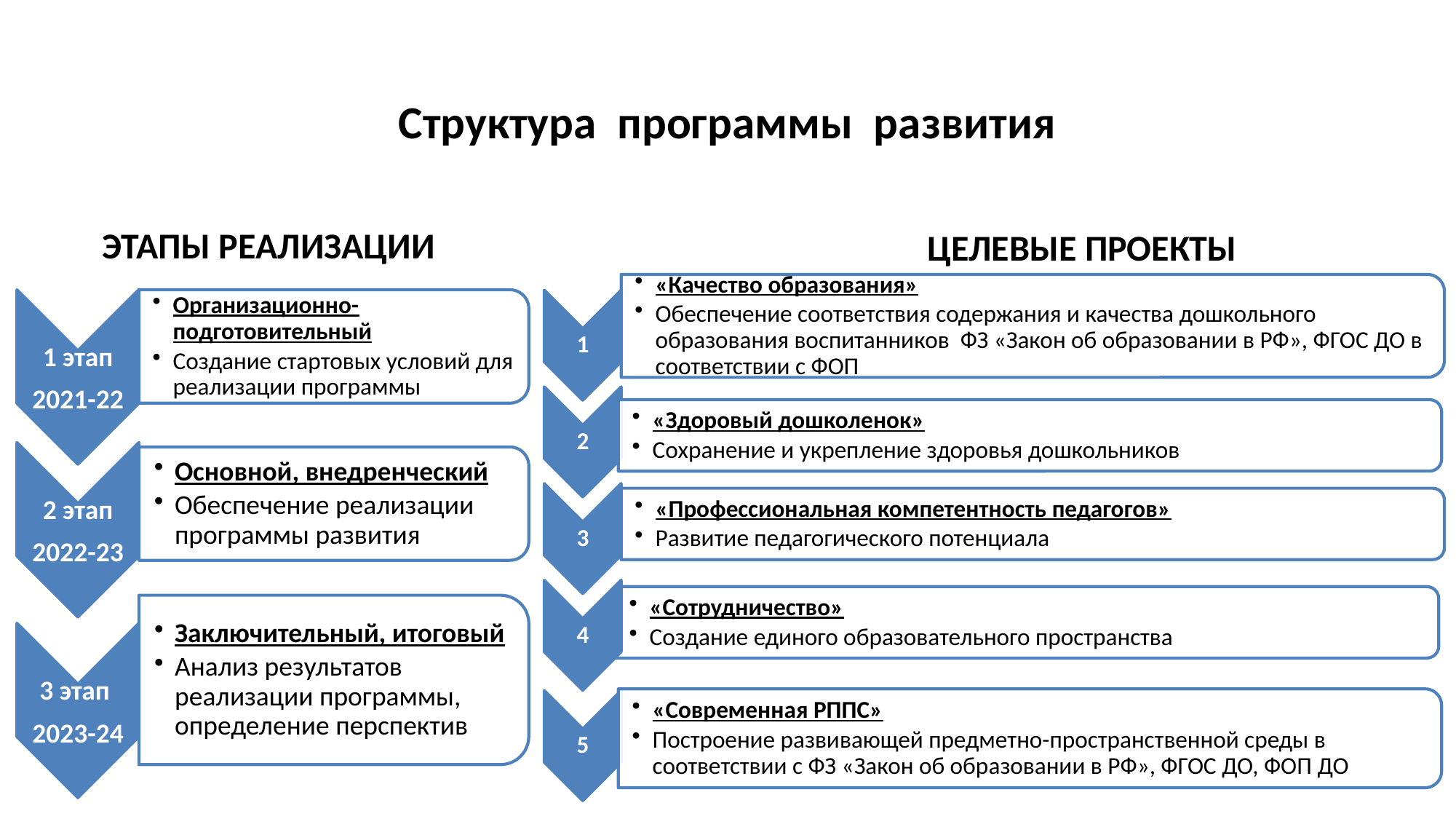

# Структура  программы  развития
ЭТАПЫ РЕАЛИЗАЦИИ
ЦЕЛЕВЫЕ ПРОЕКТЫ
1
«Качество образования»
Обеспечение соответствия содержания и качества дошкольного   образования воспитанников  ФЗ «Закон об образовании в РФ», ФГОС ДО в соответствии с ФОП
2
«Профессиональная компетентность педагогов»
Развитие педагогического потенциала
3
«Сотрудничество»
Создание единого образовательного пространства
4
«Здоровый дошколенок»
Сохранение и укрепление здоровья дошкольников
5
«Современная РППС»
Построение развивающей предметно-пространственной среды в соответствии с ФЗ «Закон об образовании в РФ», ФГОС ДО, ФОП ДО
1 этап
2021-22
Организационно-подготовительный
Создание стартовых условий для реализации программы
2 этап
2022-23
Основной, внедренческий
Обеспечение реализации программы развития
3 этап
2023-24
Заключительный, итоговый
Анализ результатов реализации программы, определение перспектив